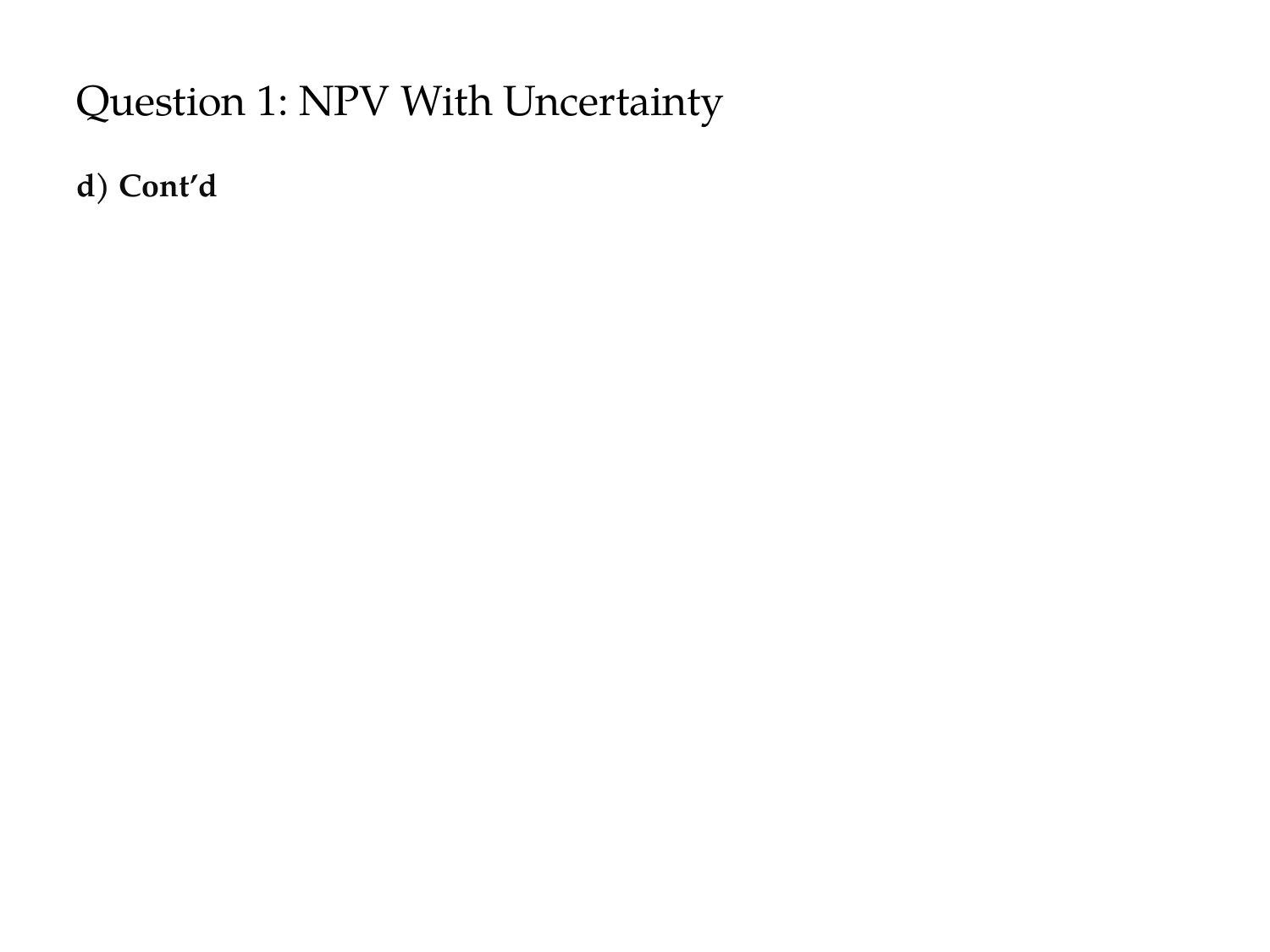

# Question 1: NPV With Uncertainty
d) Cont’d